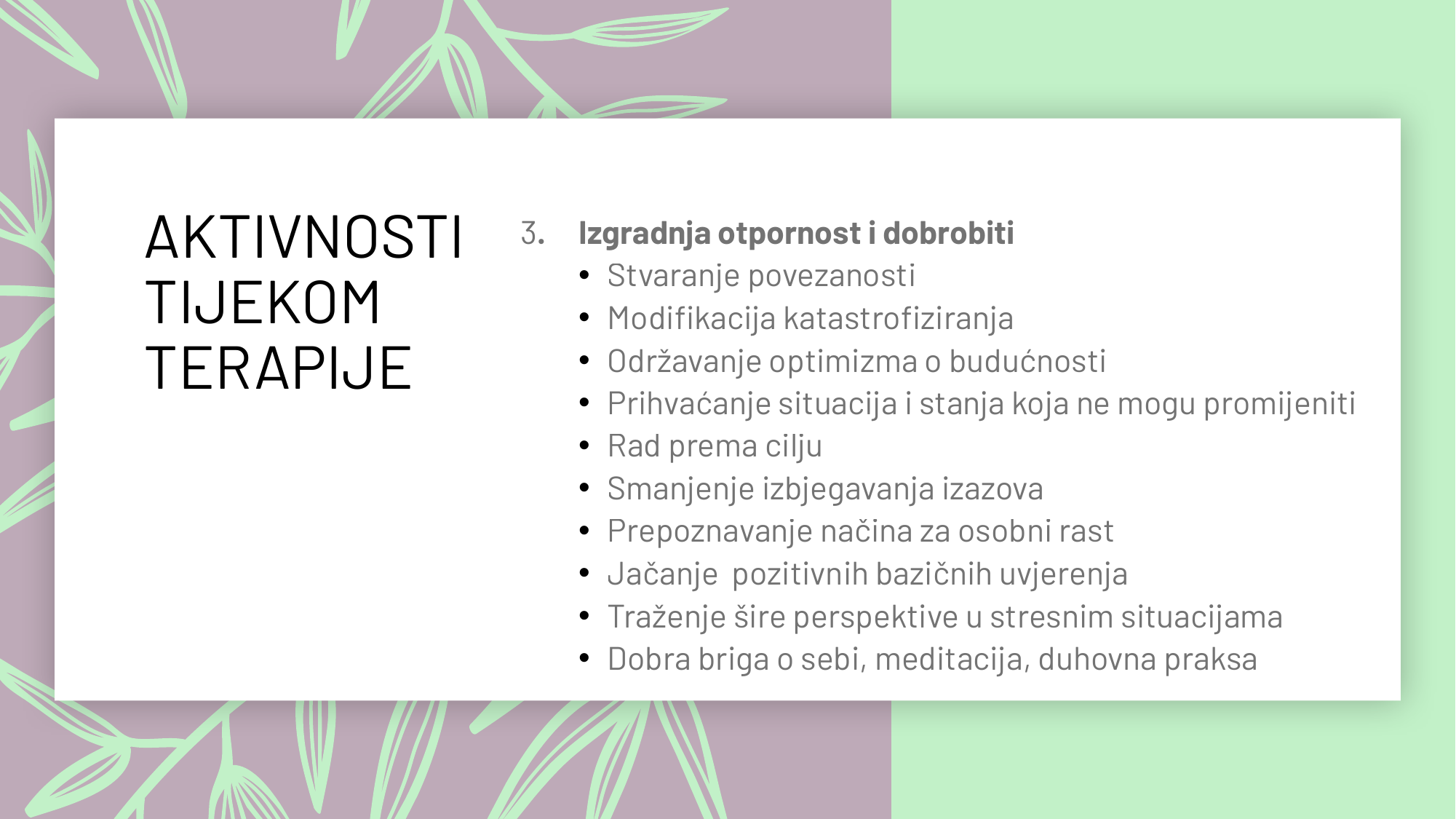

# AKTIVNOSTI TIJEKOM TERAPIJE
3.     Izgradnja otpornost i dobrobiti
Stvaranje povezanosti
Modifikacija katastrofiziranja
Održavanje optimizma o budućnosti
Prihvaćanje situacija i stanja koja ne mogu promijeniti
Rad prema cilju
Smanjenje izbjegavanja izazova
Prepoznavanje načina za osobni rast
Jačanje  pozitivnih bazičnih uvjerenja
Traženje šire perspektive u stresnim situacijama
Dobra briga o sebi, meditacija, duhovna praksa